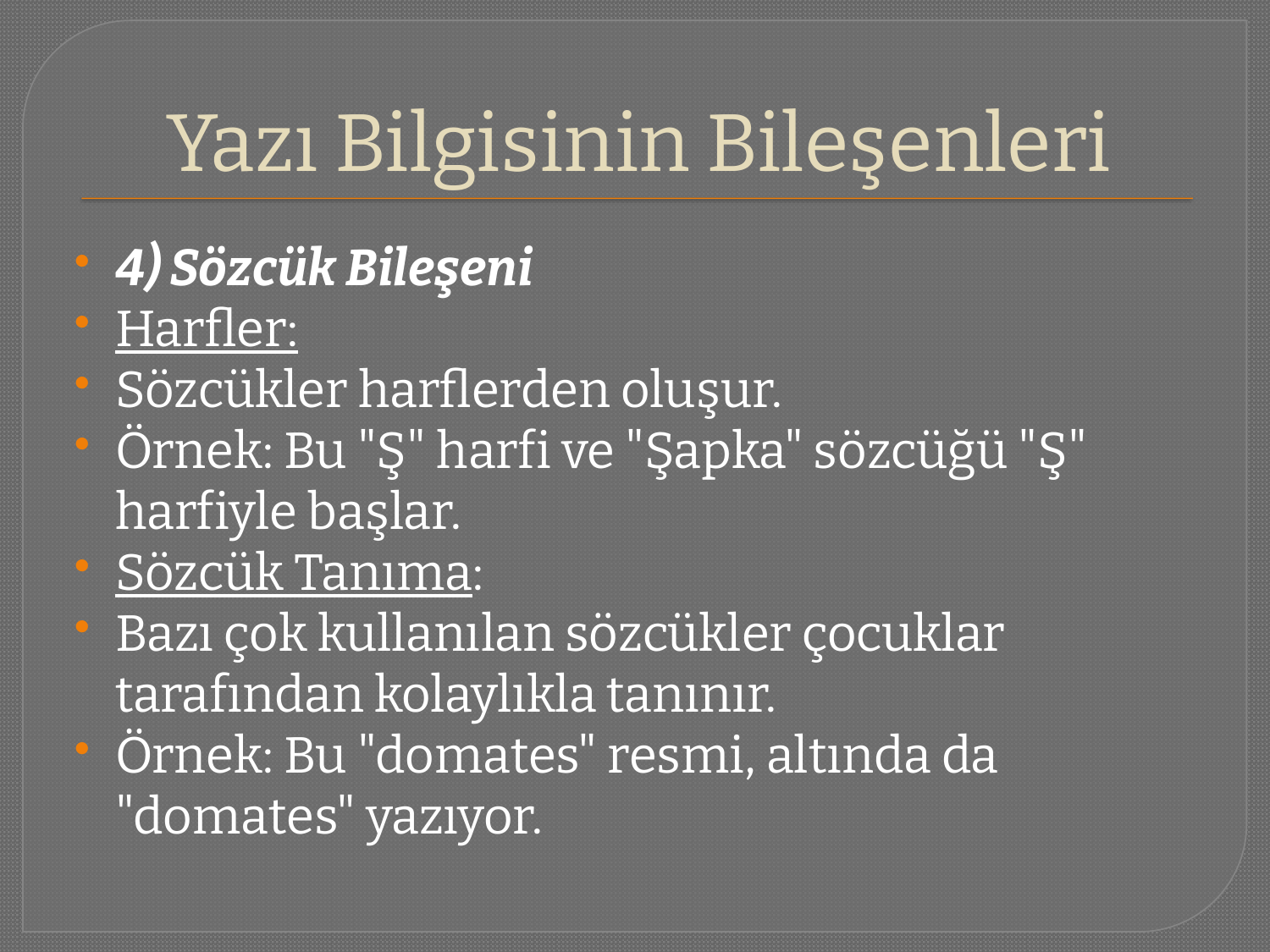

# Yazı Bilgisinin Bileşenleri
4) Sözcük Bileşeni
Harfler:
Sözcükler harflerden oluşur.
Örnek: Bu "Ş" harfi ve "Şapka" sözcüğü "Ş" harfiyle başlar.
Sözcük Tanıma:
Bazı çok kullanılan sözcükler çocuklar tarafından kolaylıkla tanınır.
Örnek: Bu "domates" resmi, altında da "domates" yazıyor.